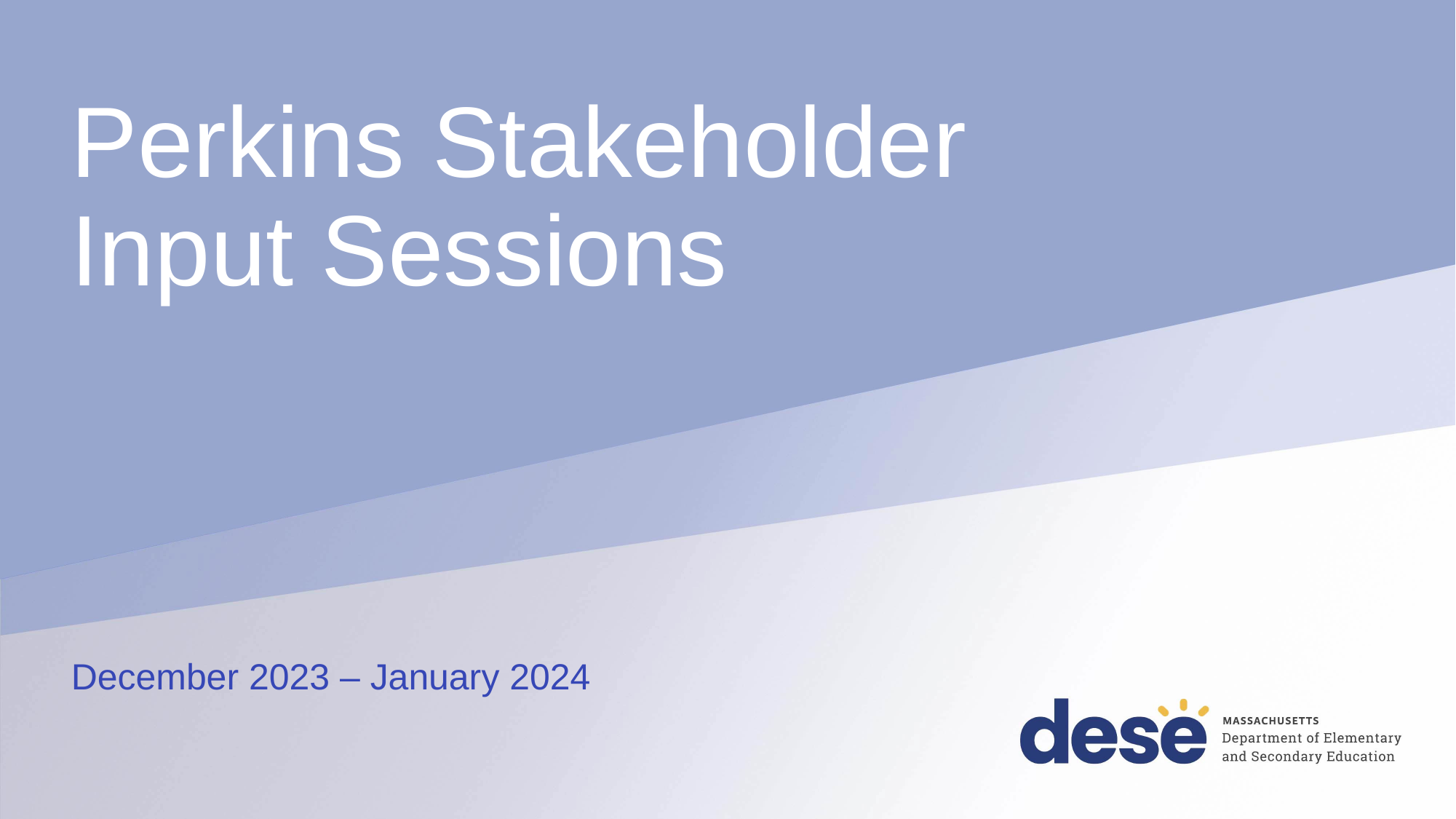

# Perkins Stakeholder Input Sessions
December 2023 – January 2024